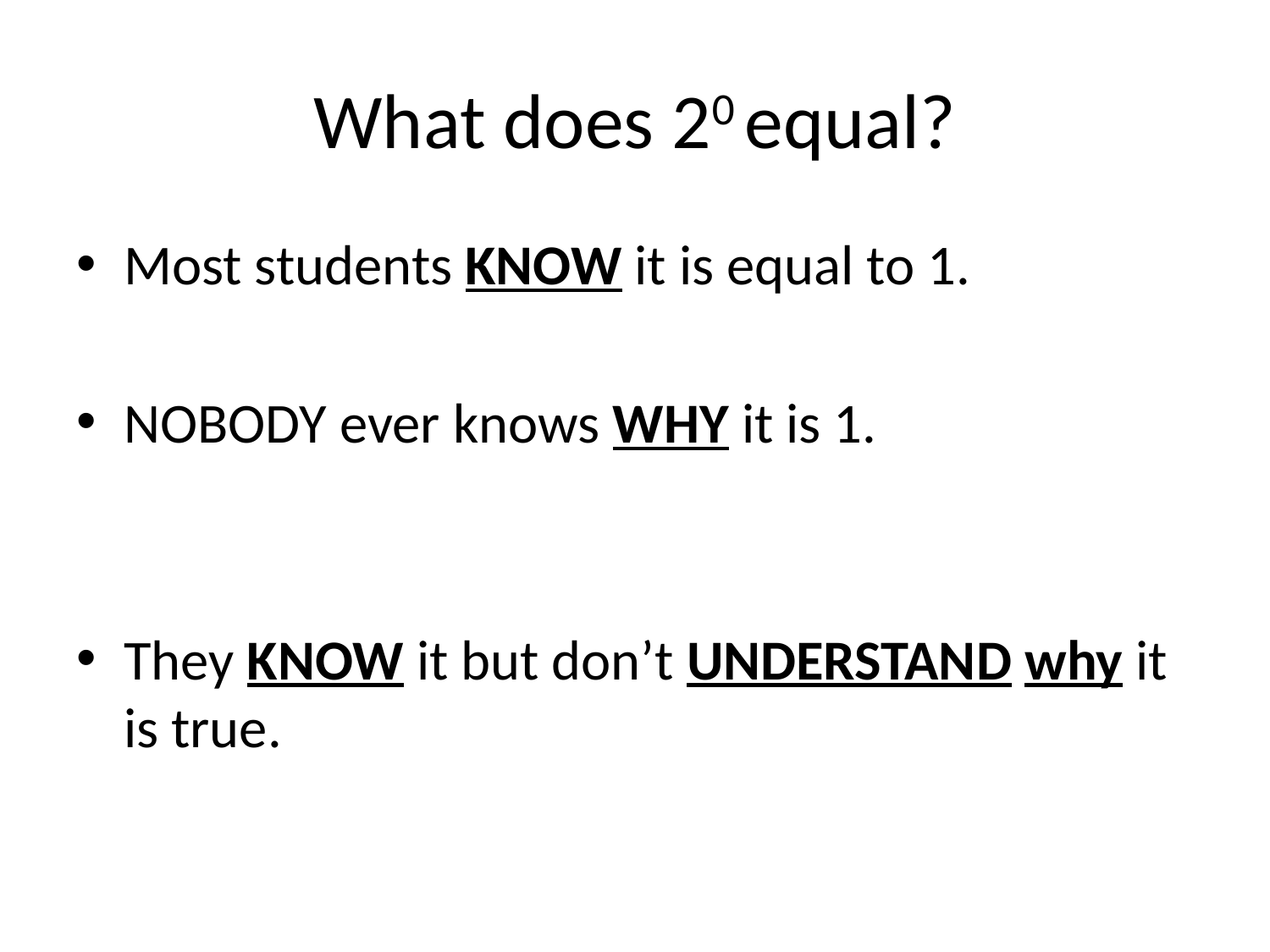

# What does 20 equal?
Most students KNOW it is equal to 1.

NOBODY ever knows WHY it is 1.

They KNOW it but don’t UNDERSTAND why it is true.